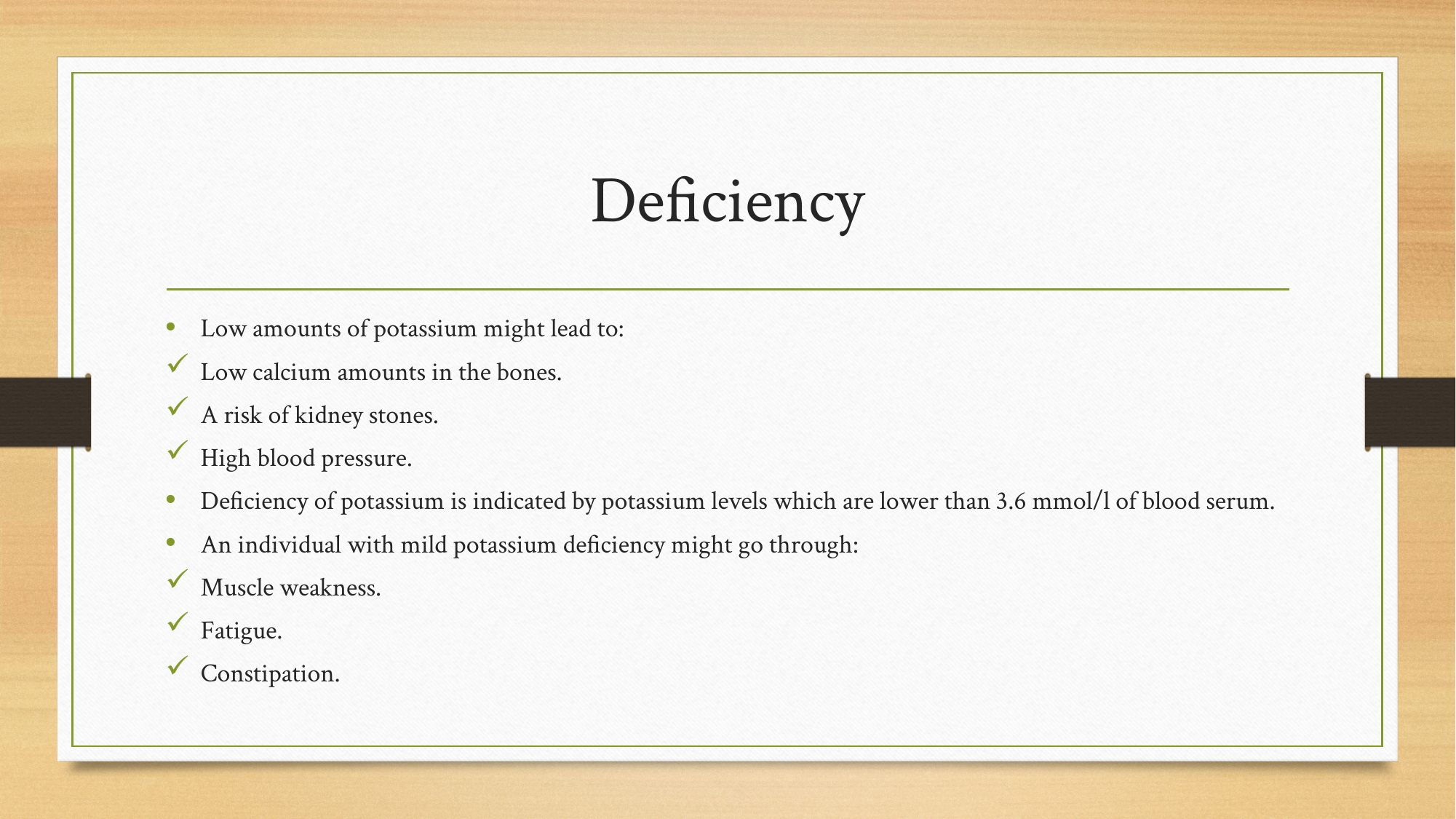

# Deficiency
Low amounts of potassium might lead to:
Low calcium amounts in the bones.
A risk of kidney stones.
High blood pressure.
Deficiency of potassium is indicated by potassium levels which are lower than 3.6 mmol/l of blood serum.
An individual with mild potassium deficiency might go through:
Muscle weakness.
Fatigue.
Constipation.